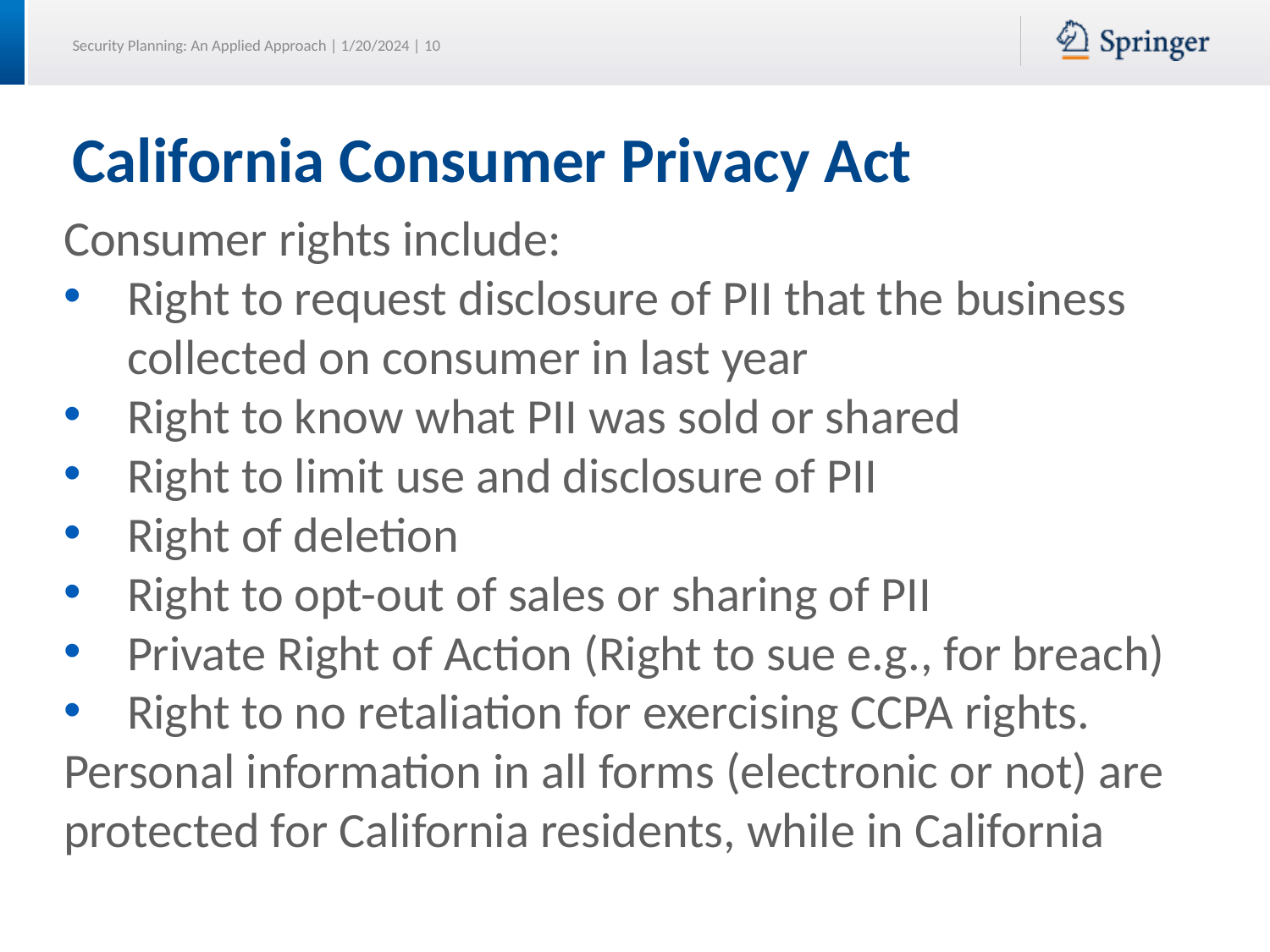

# California Consumer Privacy Act
Consumer rights include:
Right to request disclosure of PII that the business collected on consumer in last year
Right to know what PII was sold or shared
Right to limit use and disclosure of PII
Right of deletion
Right to opt-out of sales or sharing of PII
Private Right of Action (Right to sue e.g., for breach)
Right to no retaliation for exercising CCPA rights.
Personal information in all forms (electronic or not) are protected for California residents, while in California